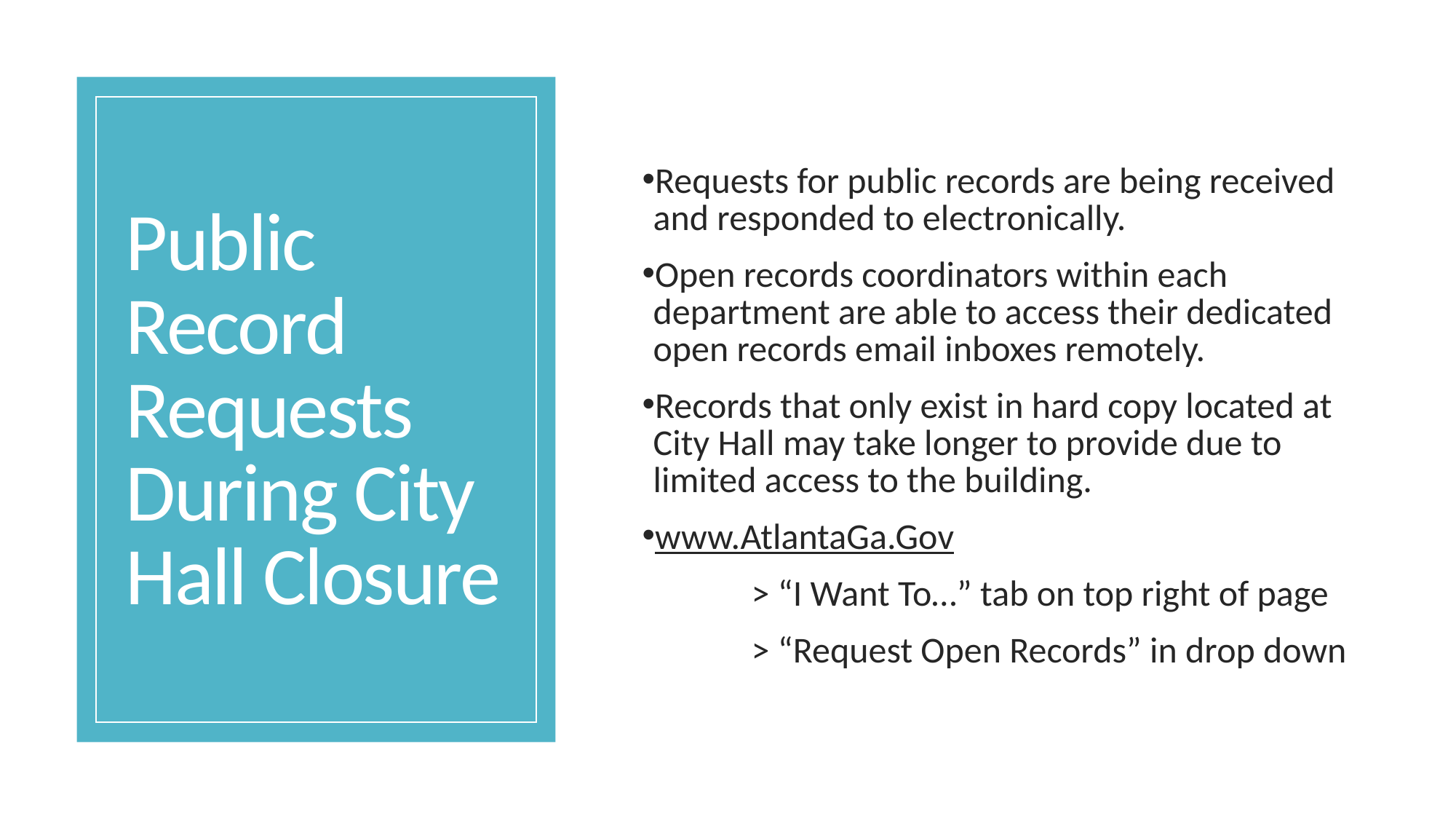

# Public Record Requests During City Hall Closure
Requests for public records are being received and responded to electronically.
Open records coordinators within each department are able to access their dedicated open records email inboxes remotely.
Records that only exist in hard copy located at City Hall may take longer to provide due to limited access to the building.
www.AtlantaGa.Gov
	> “I Want To…” tab on top right of page
	> “Request Open Records” in drop down